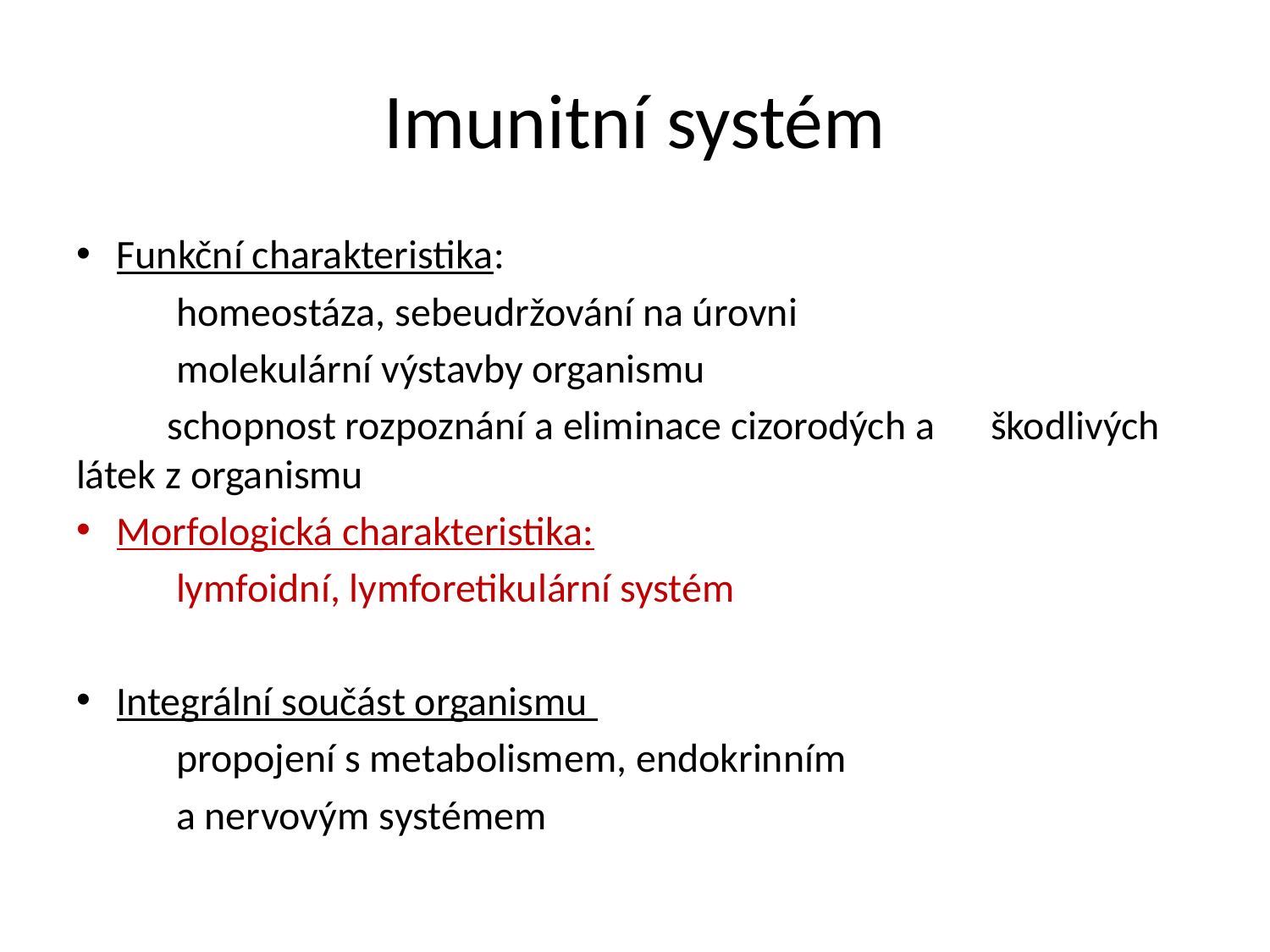

# Imunitní systém
Funkční charakteristika:
           homeostáza, sebeudržování na úrovni
           molekulární výstavby organismu
	schopnost rozpoznání a eliminace cizorodých a 	škodlivých látek z organismu
Morfologická charakteristika:
           lymfoidní, lymforetikulární systém

Integrální součást organismu
           propojení s metabolismem, endokrinním
           a nervovým systémem